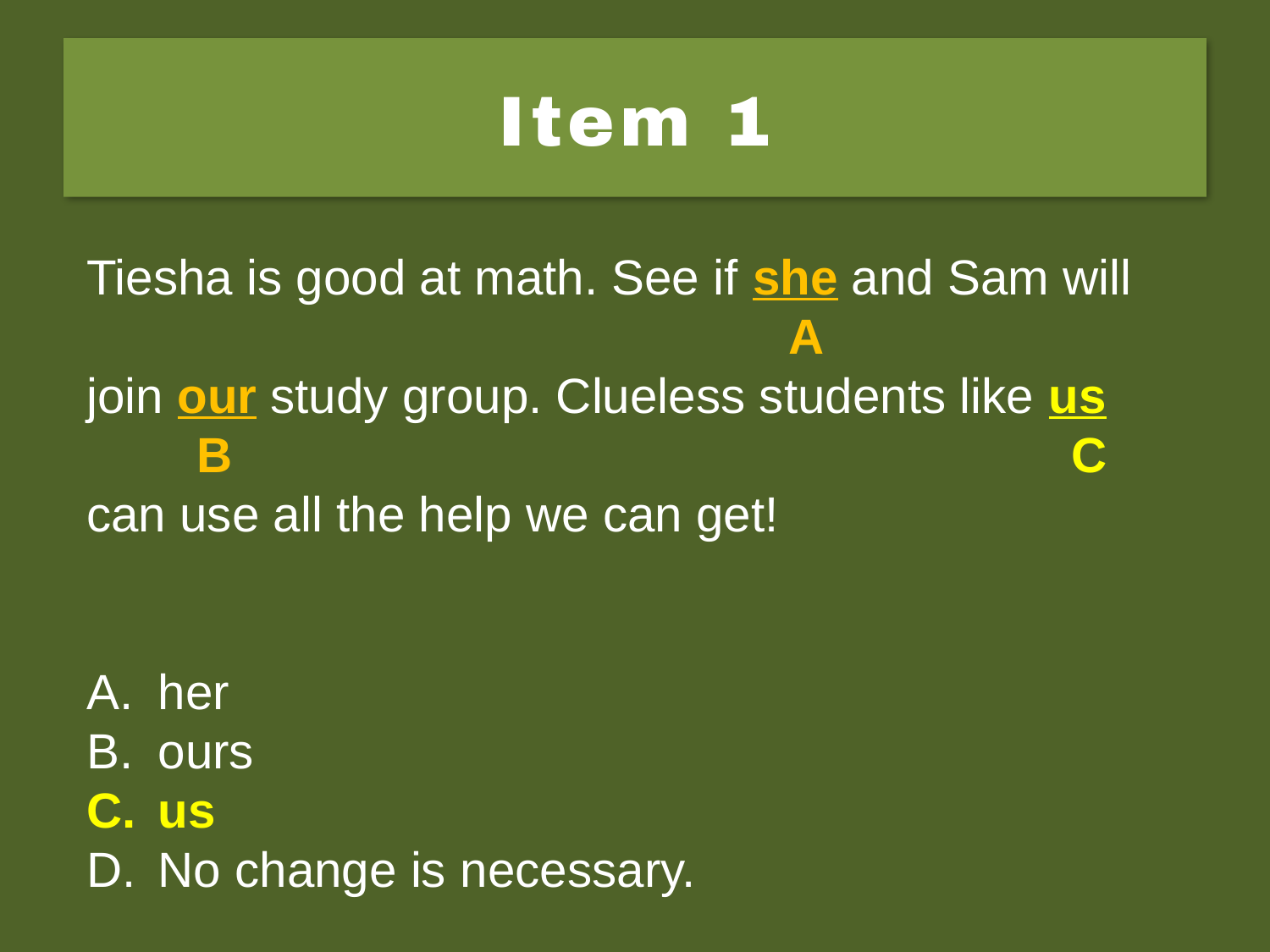

# Item 1
Tiesha is good at math. See if she and Sam will

join our study group. Clueless students like we

can use all the help we can get!

her
ours
us
No change is necessary.
Tiesha is good at math. See if she and Sam will
                                                   A
join our study group. Clueless students like we
        B                                                             C
can use all the help we can get!

her
ours
us
No change is necessary.
Tiesha is good at math. See if she and Sam will
                                                   A
join our study group. Clueless students like us
        B                                                             C
can use all the help we can get!

her
ours
us
No change is necessary.